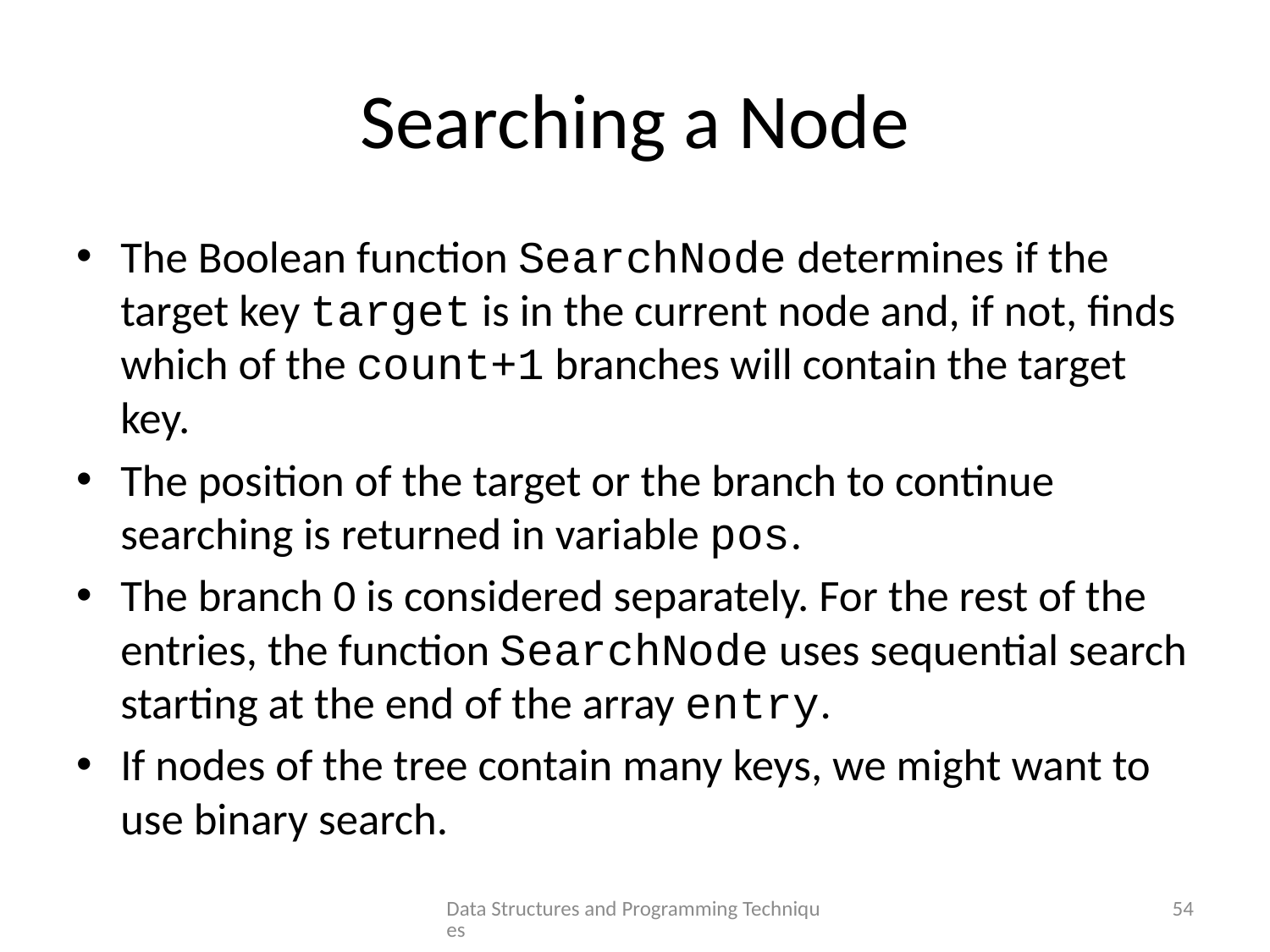

# Searching a Node
The Boolean function SearchNode determines if the target key target is in the current node and, if not, finds which of the count+1 branches will contain the target key.
The position of the target or the branch to continue searching is returned in variable pos.
The branch 0 is considered separately. For the rest of the entries, the function SearchNode uses sequential search starting at the end of the array entry.
If nodes of the tree contain many keys, we might want to use binary search.
Data Structures and Programming Techniques
54